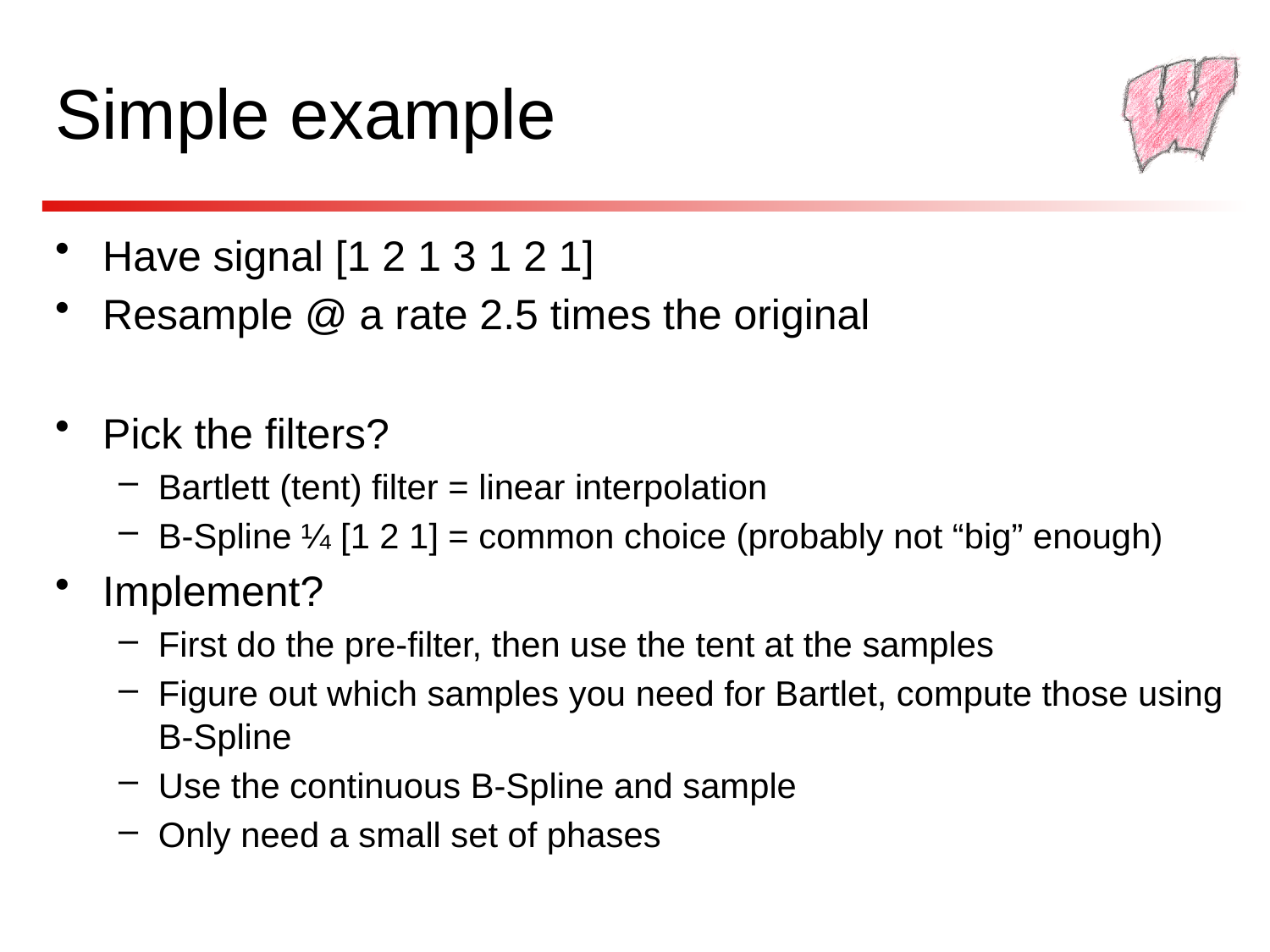

# Simple example
Have signal [1 2 1 3 1 2 1]
Resample @ a rate 2.5 times the original

Pick the filters?
Bartlett (tent) filter = linear interpolation
B-Spline ¼ [1 2 1] = common choice (probably not “big” enough)
Implement?
First do the pre-filter, then use the tent at the samples
Figure out which samples you need for Bartlet, compute those using B-Spline
Use the continuous B-Spline and sample
Only need a small set of phases